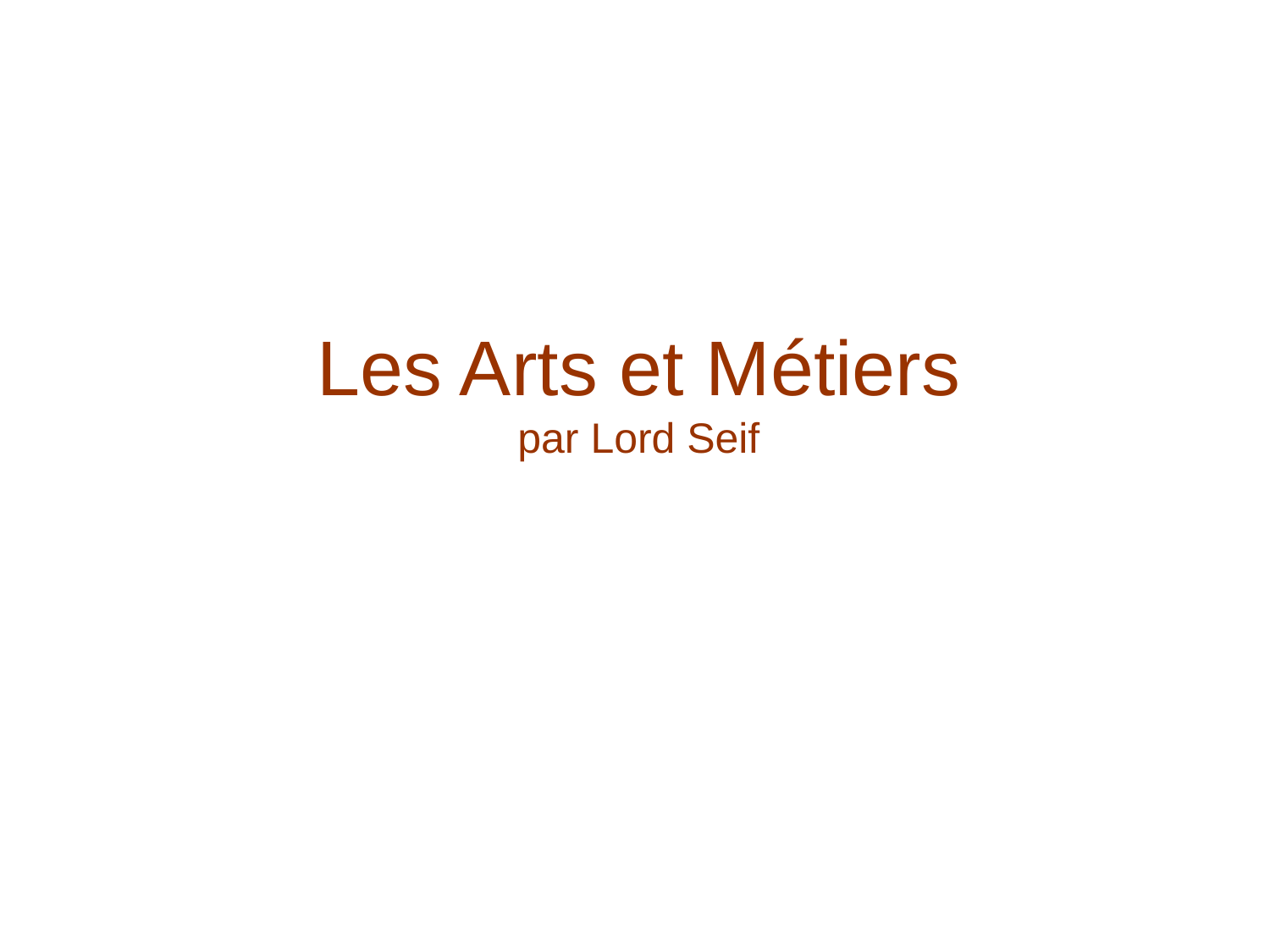

# Les Arts et Métiers par Lord Seif